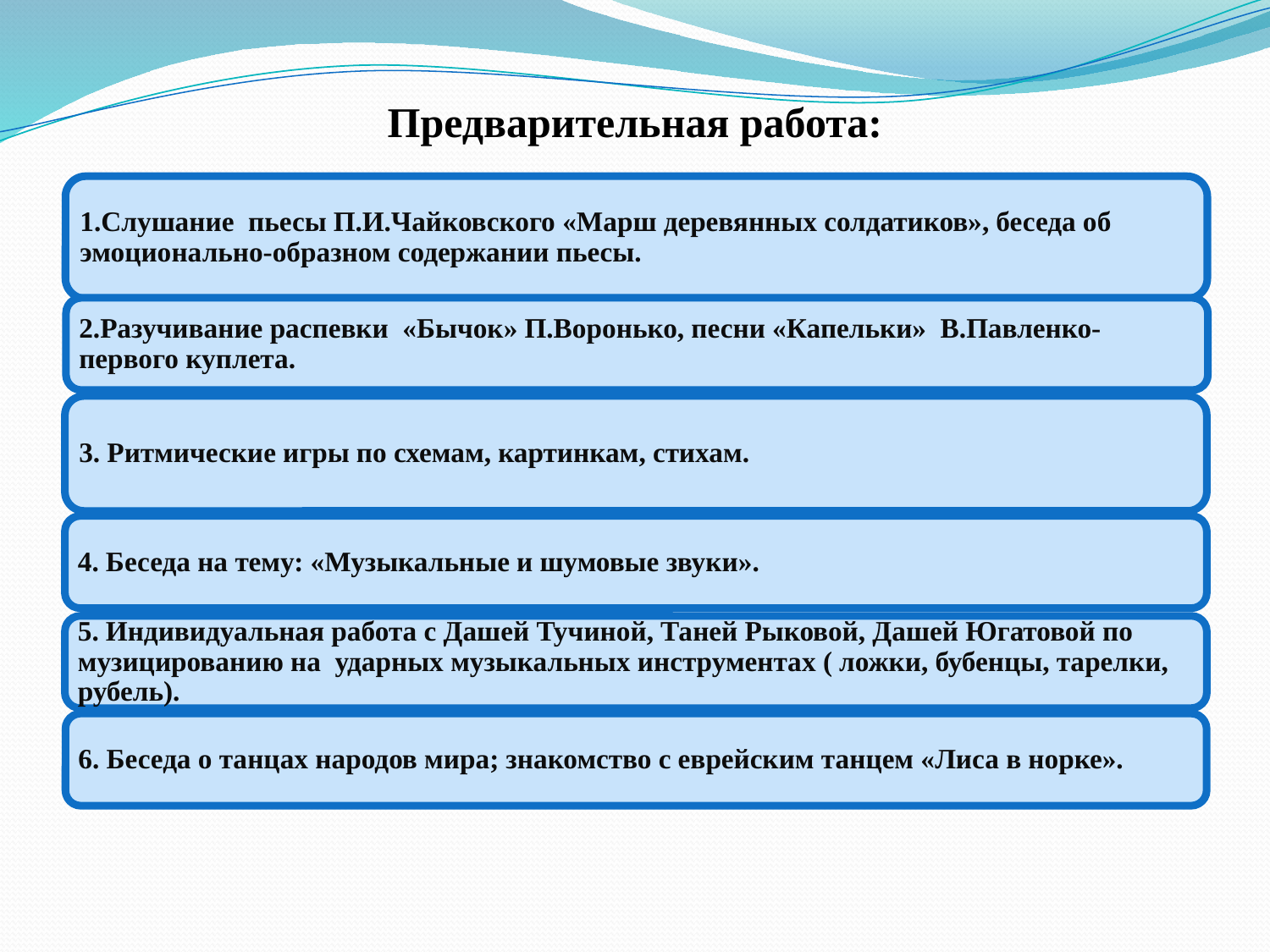

# Предварительная работа:
1.Слушание  пьесы П.И.Чайковского «Марш деревянных солдатиков», беседа об эмоционально-образном содержании пьесы.
2.Разучивание распевки  «Бычок» П.Воронько, песни «Капельки»  В.Павленко- первого куплета.
3. Ритмические игры по схемам, картинкам, стихам.
4. Беседа на тему: «Музыкальные и шумовые звуки».
5. Индивидуальная работа с Дашей Тучиной, Таней Рыковой, Дашей Югатовой по музицированию на  ударных музыкальных инструментах ( ложки, бубенцы, тарелки, рубель).
6. Беседа о танцах народов мира; знакомство с еврейским танцем «Лиса в норке».